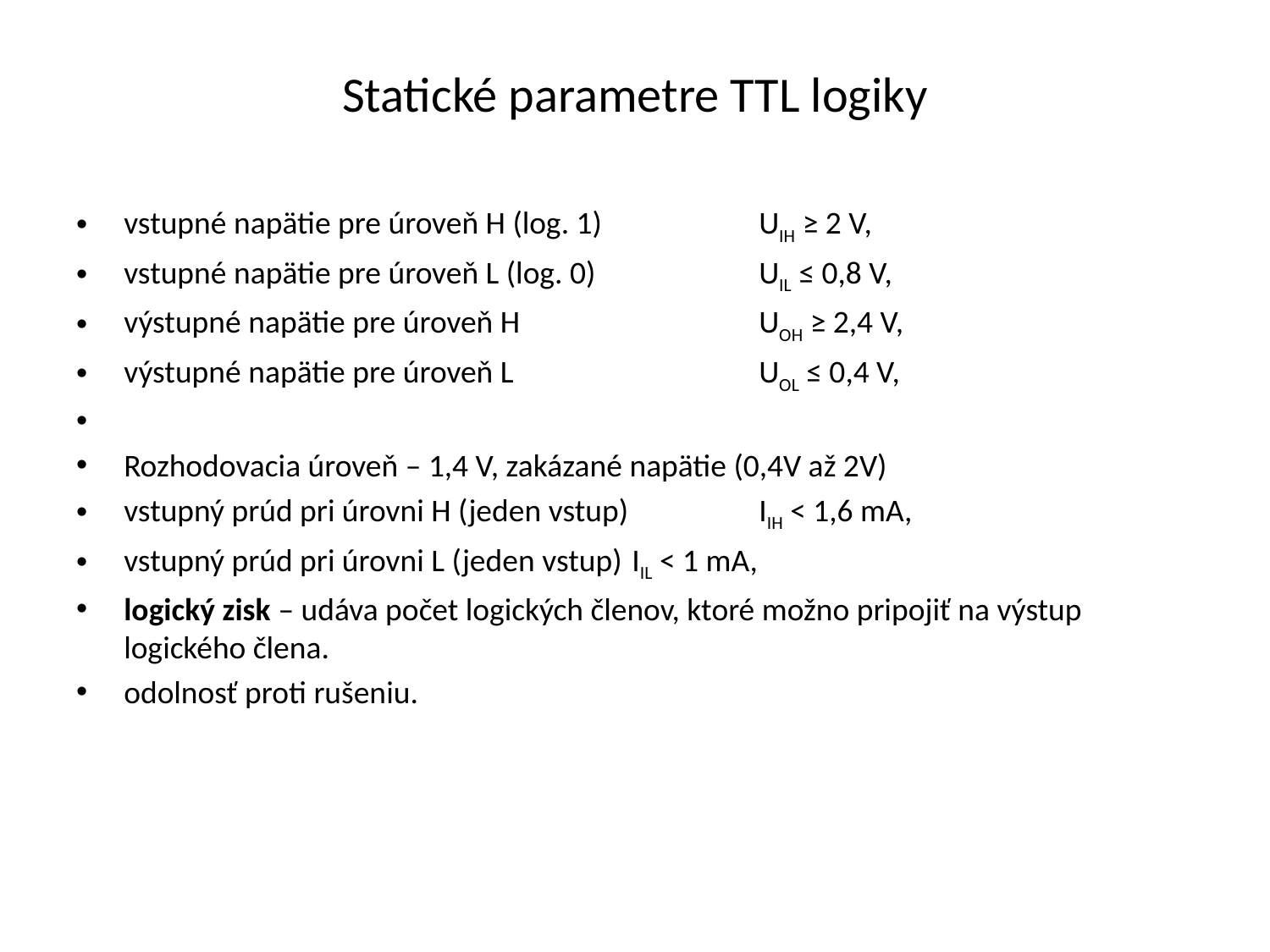

# Statické parametre TTL logiky
vstupné napätie pre úroveň H (log. 1)     	UIH ≥ 2 V,
vstupné napätie pre úroveň L (log. 0)      	UIL ≤ 0,8 V,
výstupné napätie pre úroveň H    		UOH ≥ 2,4 V,
výstupné napätie pre úroveň L    		UOL ≤ 0,4 V,

Rozhodovacia úroveň – 1,4 V, zakázané napätie (0,4V až 2V)
vstupný prúd pri úrovni H (jeden vstup) 	IIH < 1,6 mA,
vstupný prúd pri úrovni L (jeden vstup) 	IIL < 1 mA,
logický zisk – udáva počet logických členov, ktoré možno pripojiť na výstup logického člena.
odolnosť proti rušeniu.